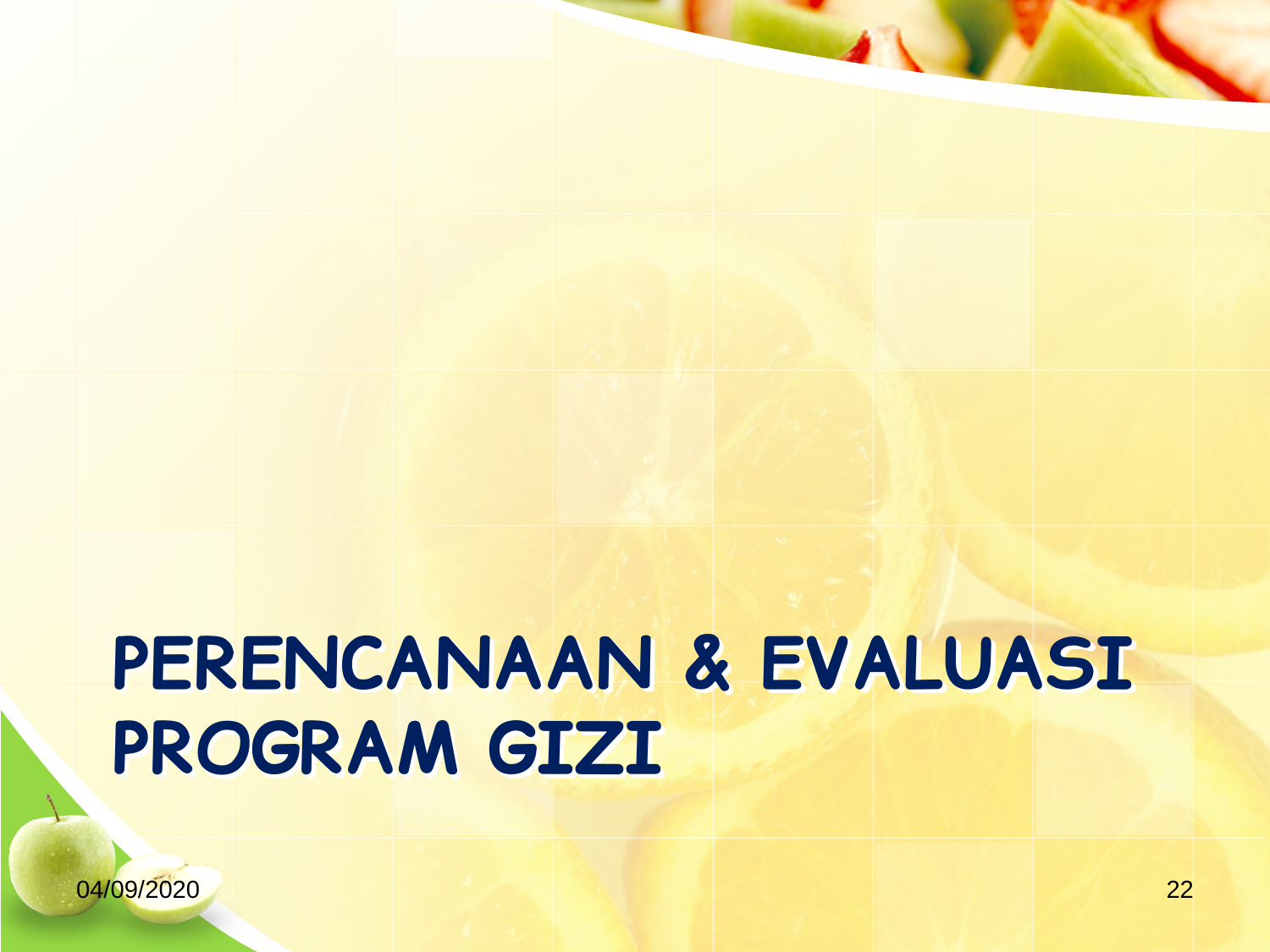

# Perencanaan & evaluasi program gizi
04/09/2020
22